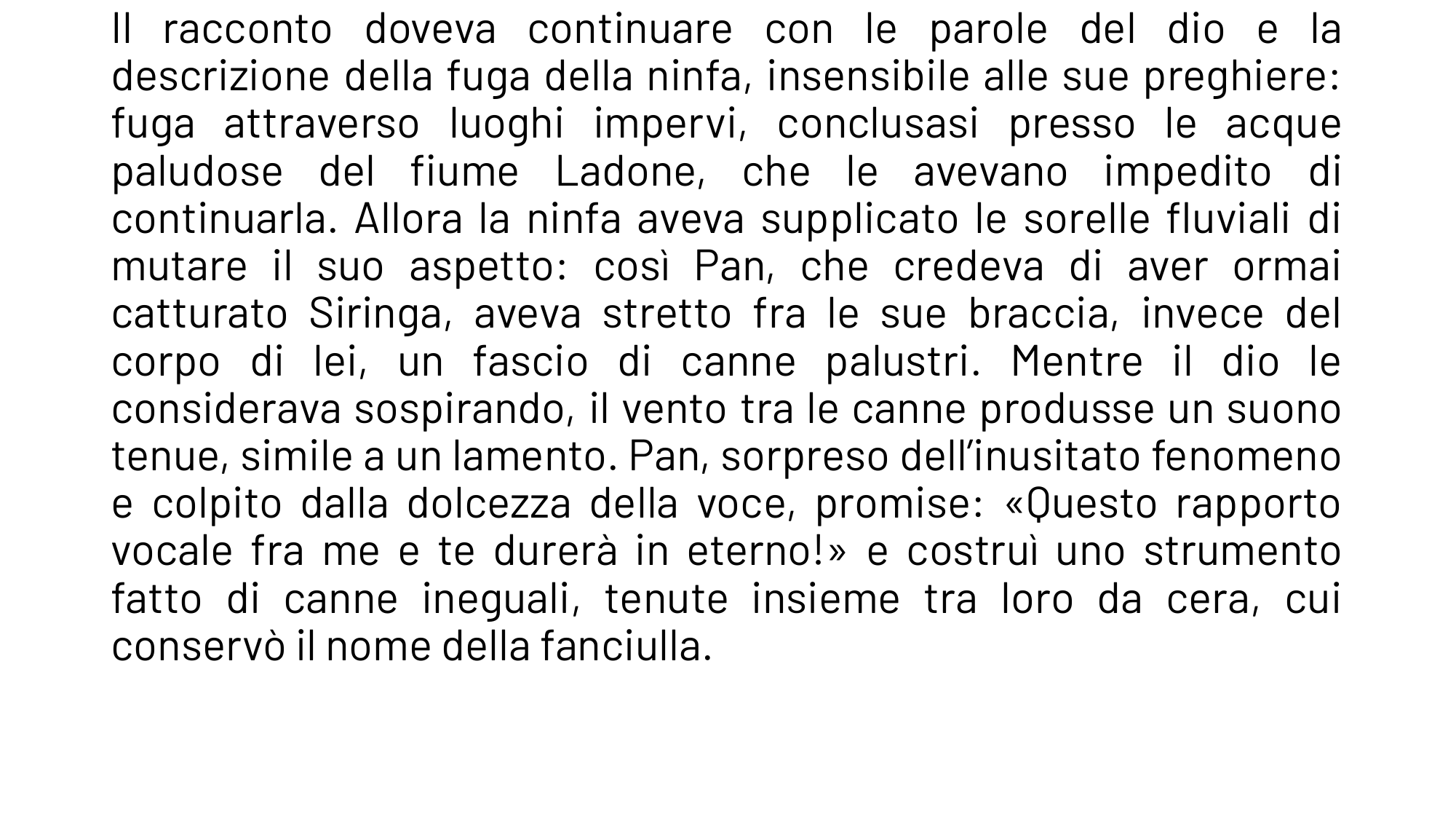

Il racconto doveva continuare con le parole del dio e la descrizione della fuga della ninfa, insensibile alle sue preghiere: fuga attraverso luoghi impervi, conclusasi presso le acque paludose del fiume Ladone, che le avevano impedito di continuarla. Allora la ninfa aveva supplicato le sorelle fluviali di mutare il suo aspetto: così Pan, che credeva di aver ormai catturato Siringa, aveva stretto fra le sue braccia, invece del corpo di lei, un fascio di canne palustri. Mentre il dio le considerava sospirando, il vento tra le canne produsse un suono tenue, simile a un lamento. Pan, sorpreso dell’inusitato fenomeno e colpito dalla dolcezza della voce, promise: «Questo rapporto vocale fra me e te durerà in eterno!» e costruì uno strumento fatto di canne ineguali, tenute insieme tra loro da cera, cui conservò il nome della fanciulla.